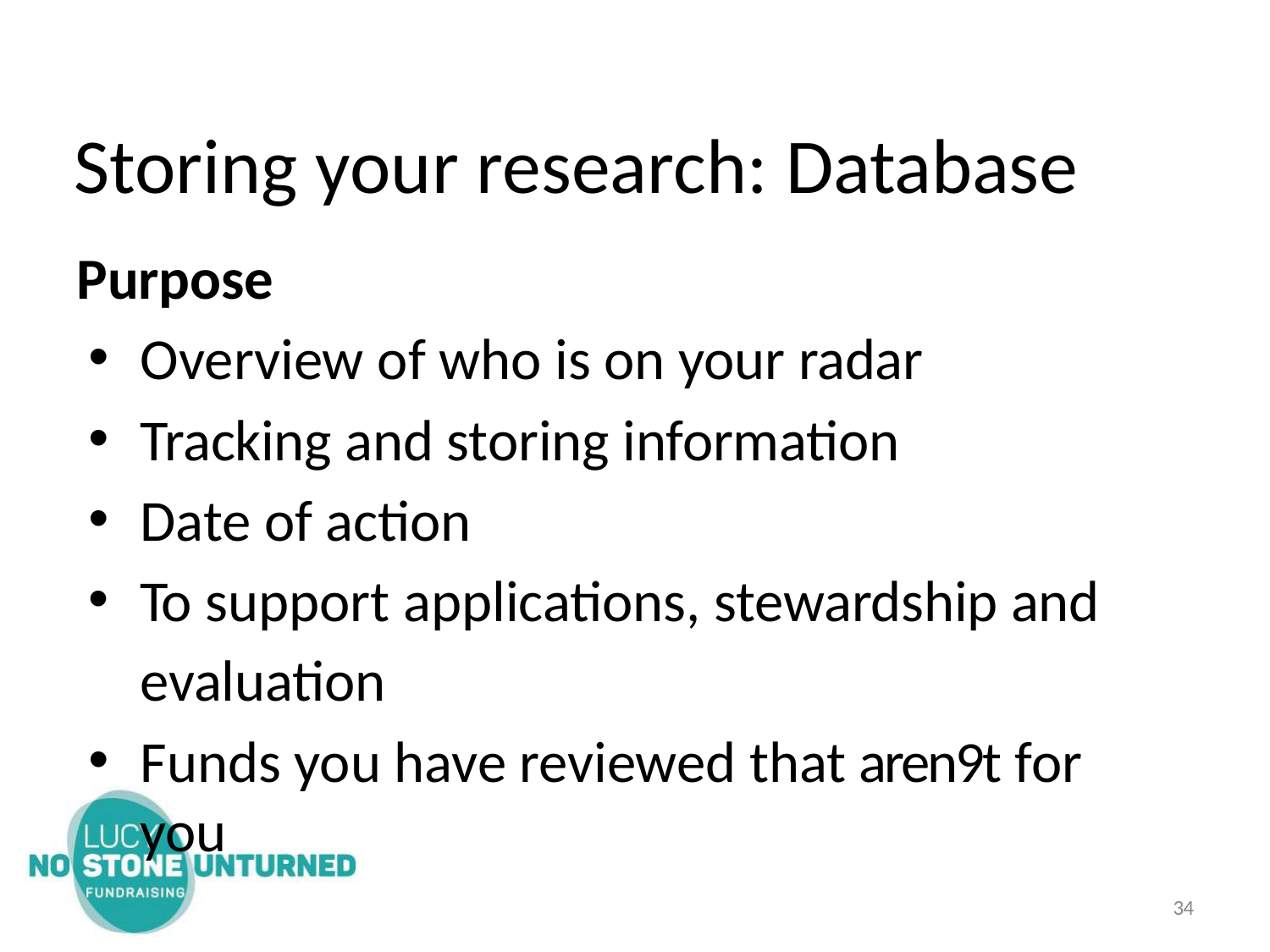

# Storing your research: Database
Purpose
Overview of who is on your radar
Tracking and storing information
Date of action
To support applications, stewardship and evaluation
Funds you have reviewed that aren9t for you
34